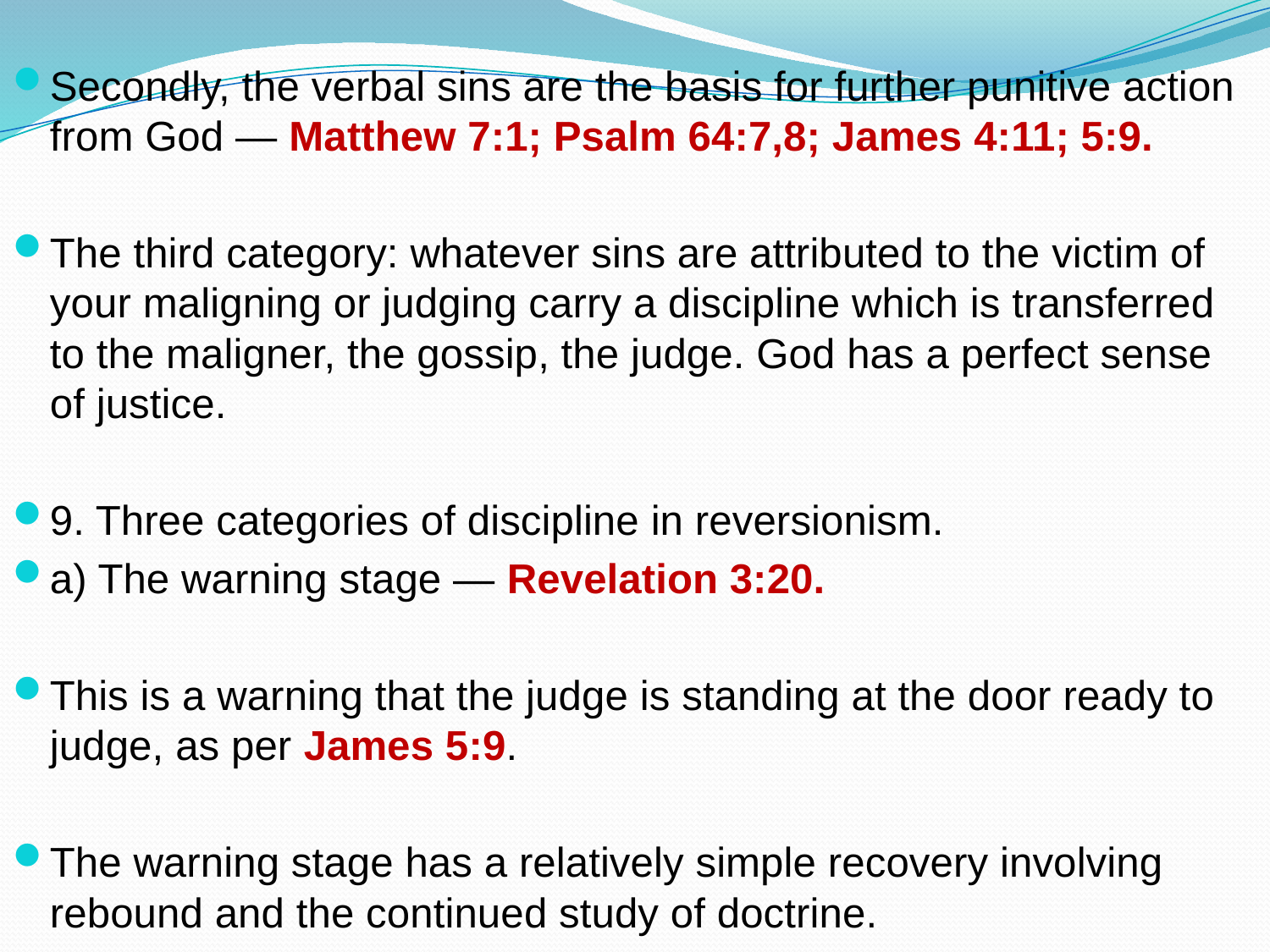

Secondly, the verbal sins are the basis for further punitive action from God — Matthew 7:1; Psalm 64:7,8; James 4:11; 5:9.

The third category: whatever sins are attributed to the victim of your maligning or judging carry a discipline which is transferred to the maligner, the gossip, the judge. God has a perfect sense of justice.

9. Three categories of discipline in reversionism.
a) The warning stage — Revelation 3:20.

This is a warning that the judge is standing at the door ready to judge, as per James 5:9.

The warning stage has a relatively simple recovery involving rebound and the continued study of doctrine.